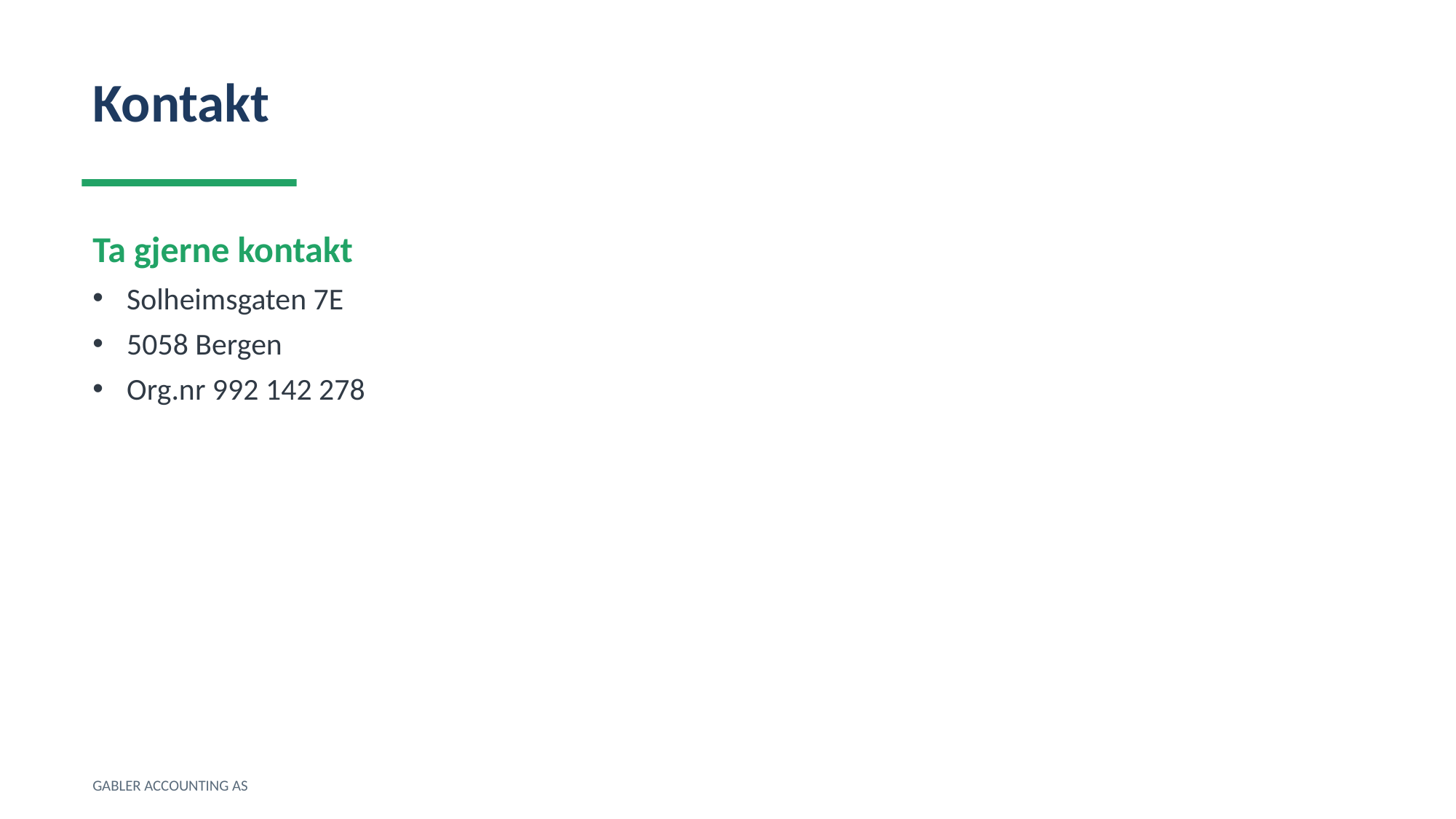

Kontakt

Ta gjerne kontakt
Solheimsgaten 7E
5058 Bergen
Org.nr 992 142 278
GABLER ACCOUNTING AS